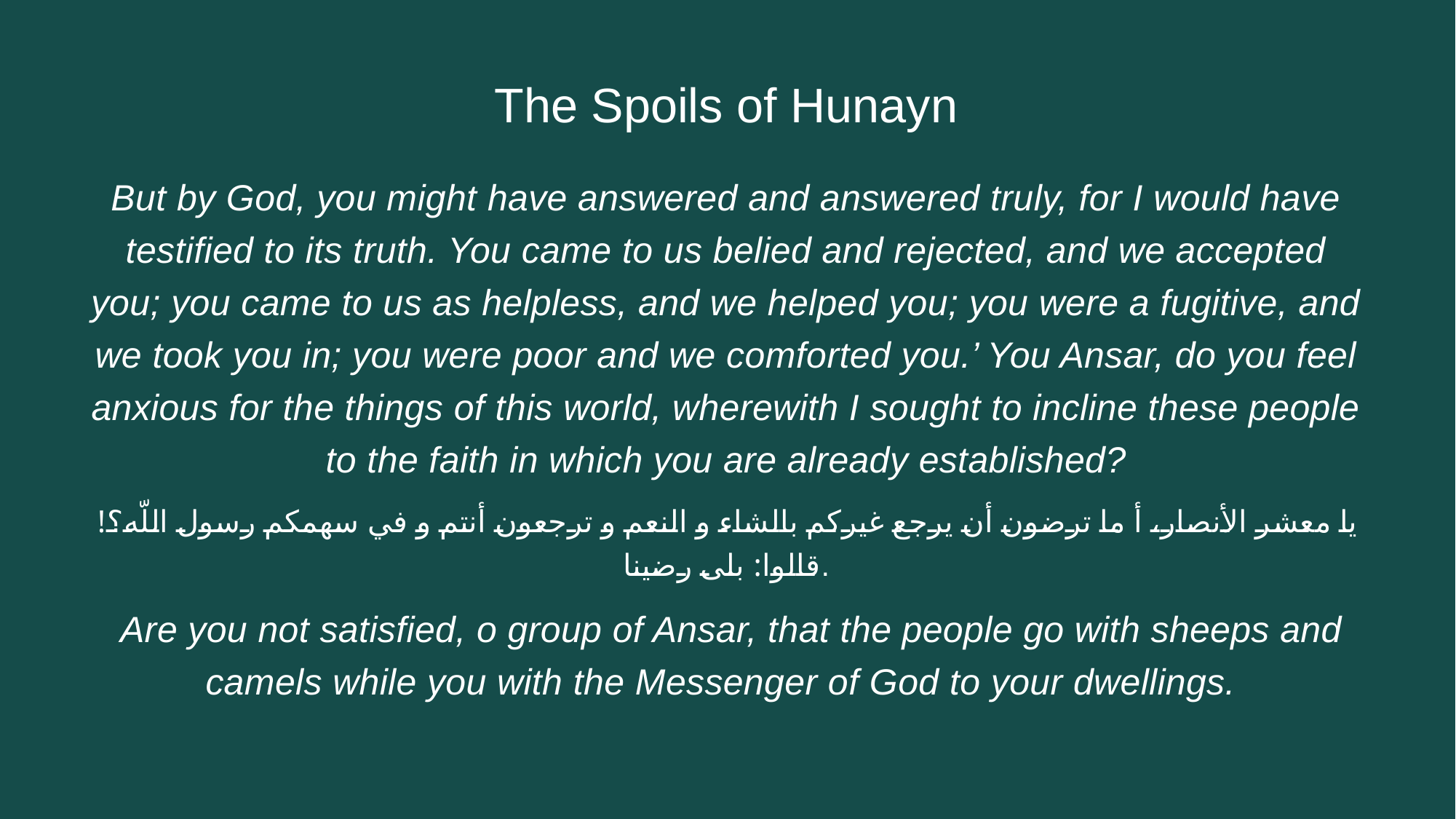

# The Spoils of Hunayn
But by God, you might have answered and answered truly, for I would have testified to its truth. You came to us belied and rejected, and we accepted you; you came to us as helpless, and we helped you; you were a fugitive, and we took you in; you were poor and we comforted you.’ You Ansar, do you feel anxious for the things of this world, wherewith I sought to incline these people to the faith in which you are already established?
يا معشر الأنصار، أ ما ترضون أن يرجع غيركم بالشاء و النعم و ترجعون أنتم و في سهمكم رسول اللّه؟!قالوا: بلى رضينا.
 Are you not satisfied, o group of Ansar, that the people go with sheeps and camels while you with the Messenger of God to your dwellings.